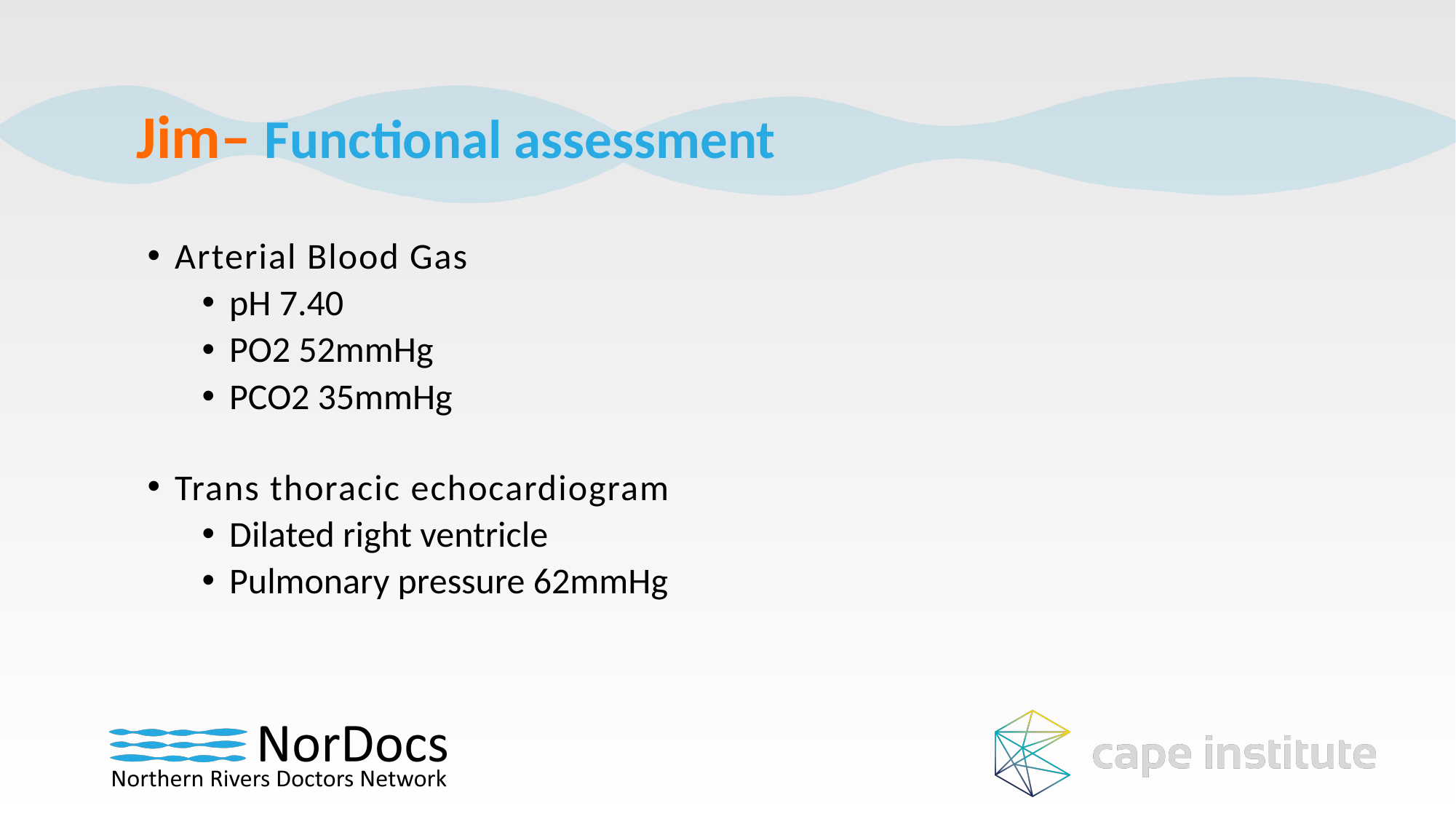

Jim– Functional assessment

Arterial Blood Gas
pH 7.40
PO2 52mmHg
PCO2 35mmHg

Trans thoracic echocardiogram
Dilated right ventricle
Pulmonary pressure 62mmHg